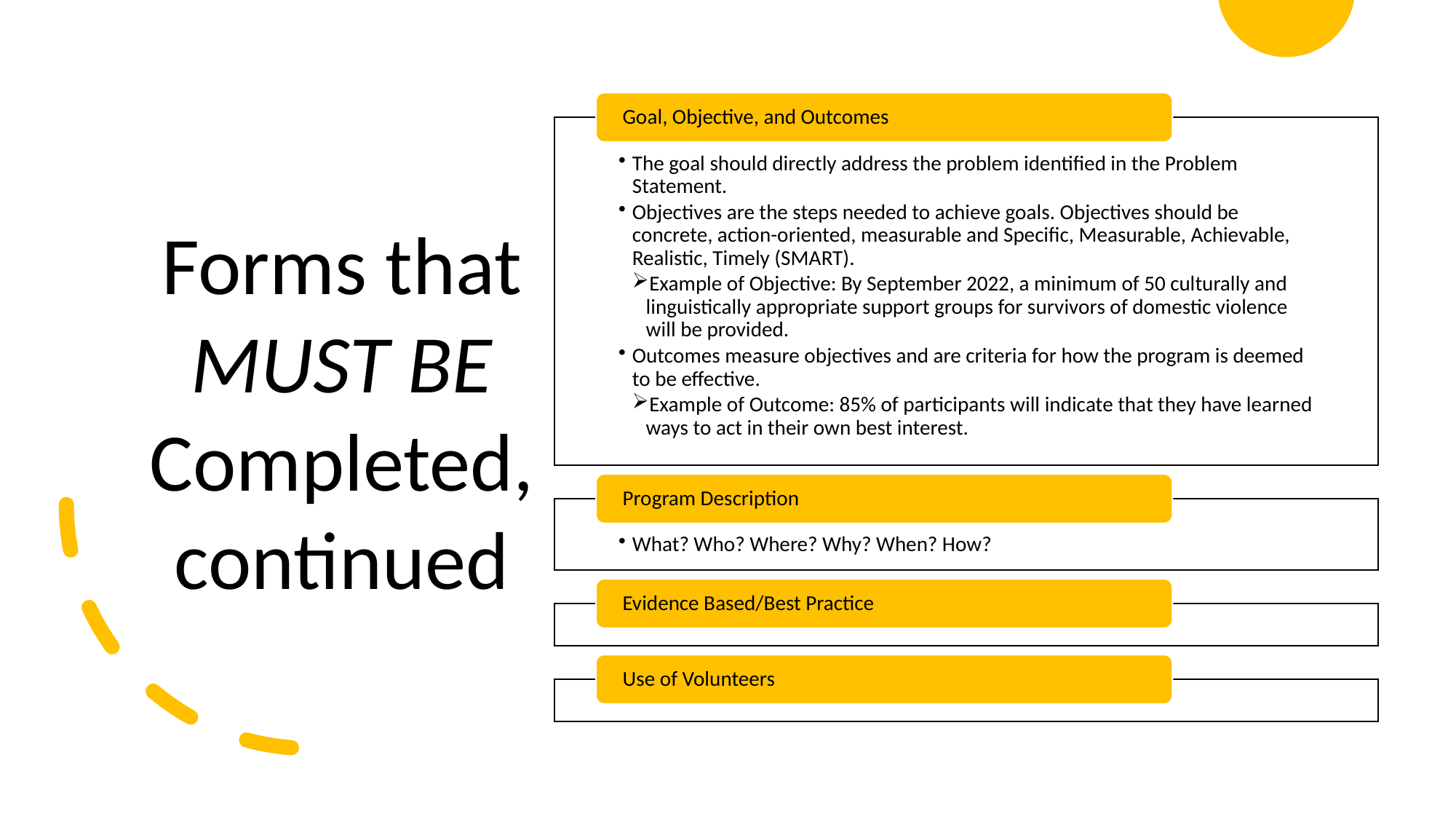

The goal should directly address the problem identified in the Problem Statement.
Objectives are the steps needed to achieve goals. Objectives should be concrete, action-oriented, measurable and Specific, Measurable, Achievable, Realistic, Timely (SMART).
Example of Objective: By September 2022, a minimum of 50 culturally and linguistically appropriate support groups for survivors of domestic violence will be provided.
Outcomes measure objectives and are criteria for how the program is deemed to be effective.
Example of Outcome: 85% of participants will indicate that they have learned ways to act in their own best interest.
Goal, Objective, and Outcomes
What? Who? Where? Why? When? How?
Program Description
Evidence Based/Best Practice
Use of Volunteers
Forms that MUST BE Completed, continued